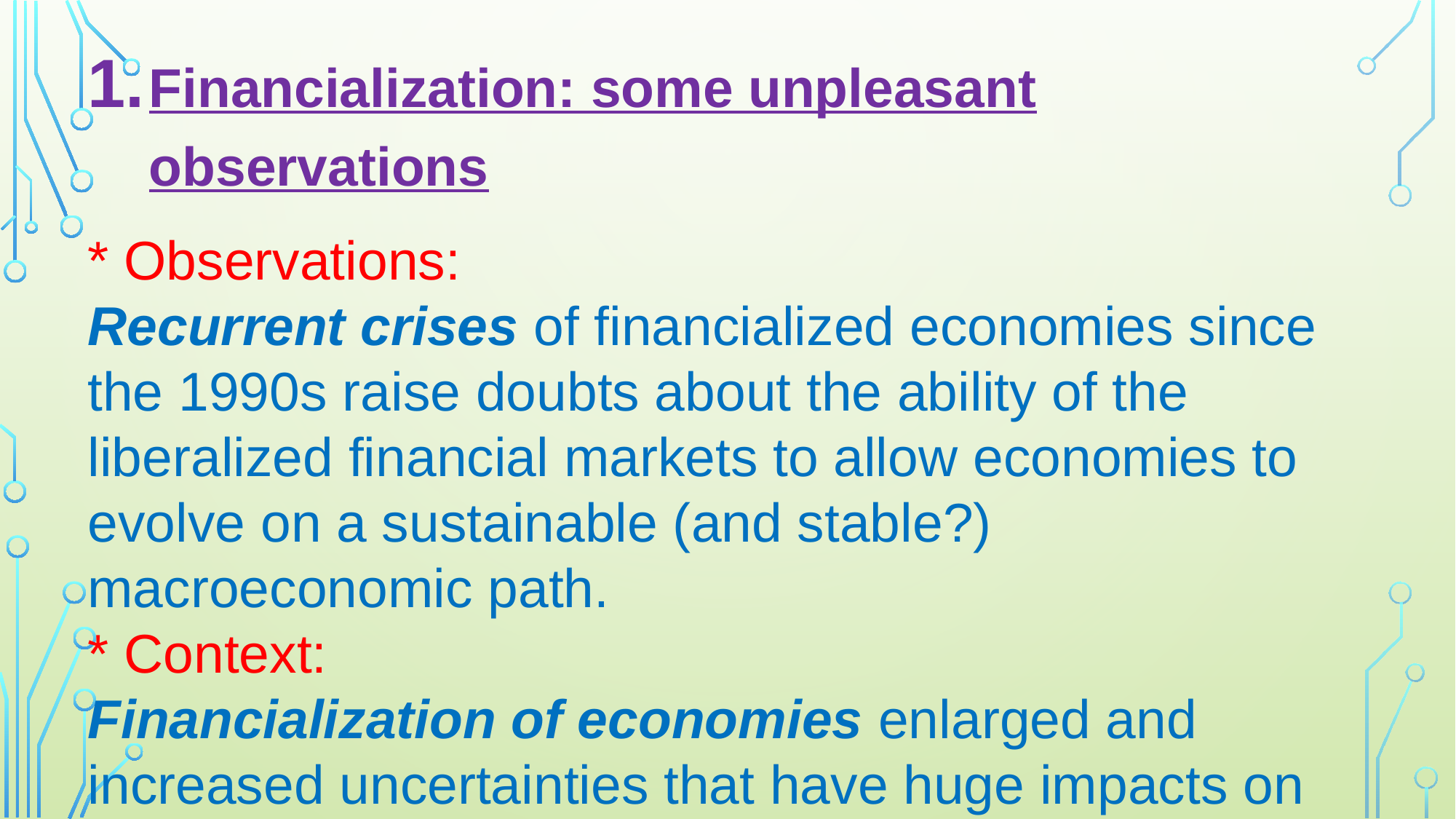

Financialization: some unpleasant observations
* Observations:
Recurrent crises of financialized economies since the 1990s raise doubts about the ability of the liberalized financial markets to allow economies to evolve on a sustainable (and stable?) macroeconomic path.
* Context:
Financialization of economies enlarged and increased uncertainties that have huge impacts on the final (mal)adjustment of economic imbalances.